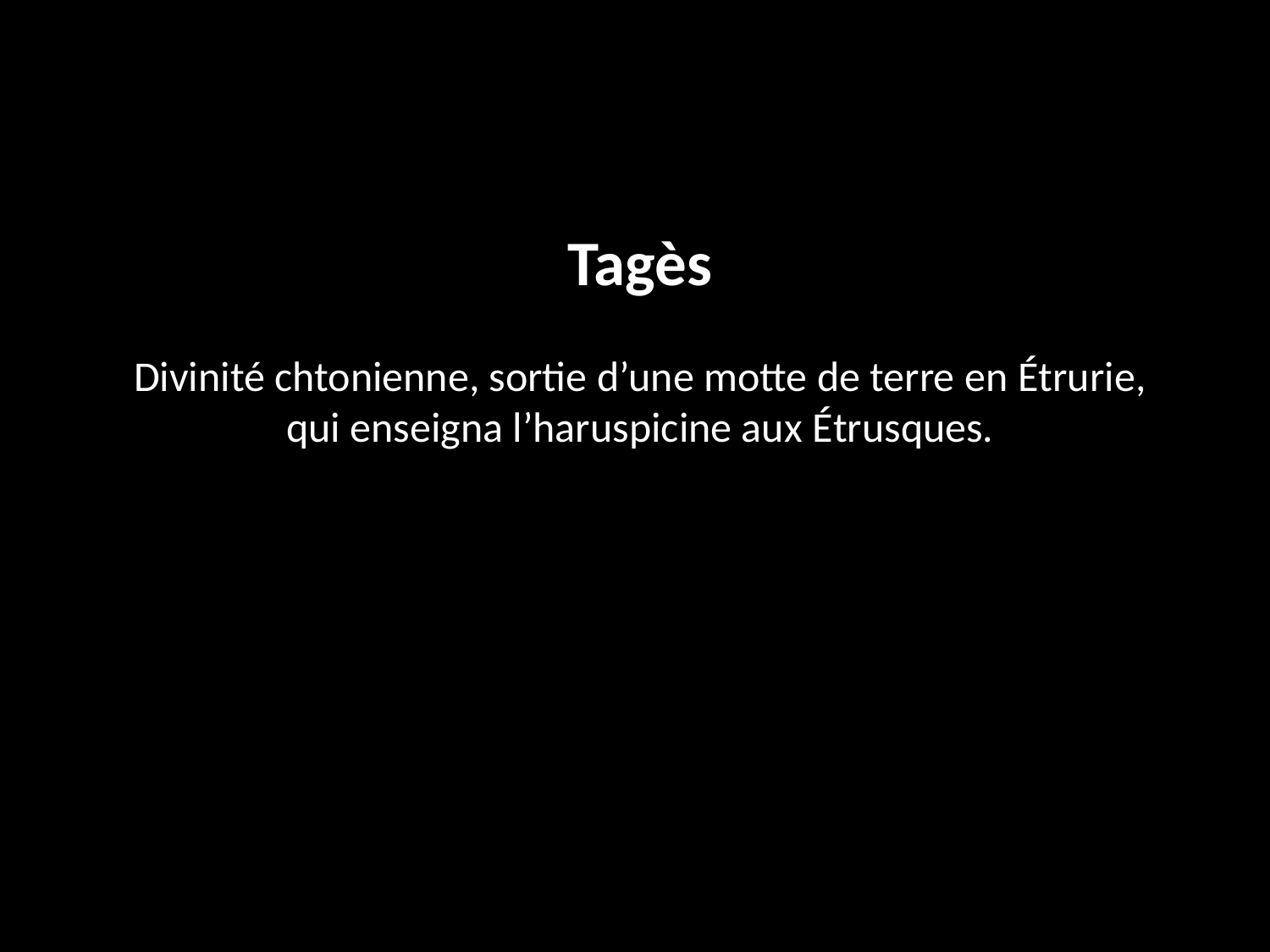

Tagès

Divinité chtonienne, sortie d’une motte de terre en étrurie,
qui enseigna l’haruspicine aux étrusques.